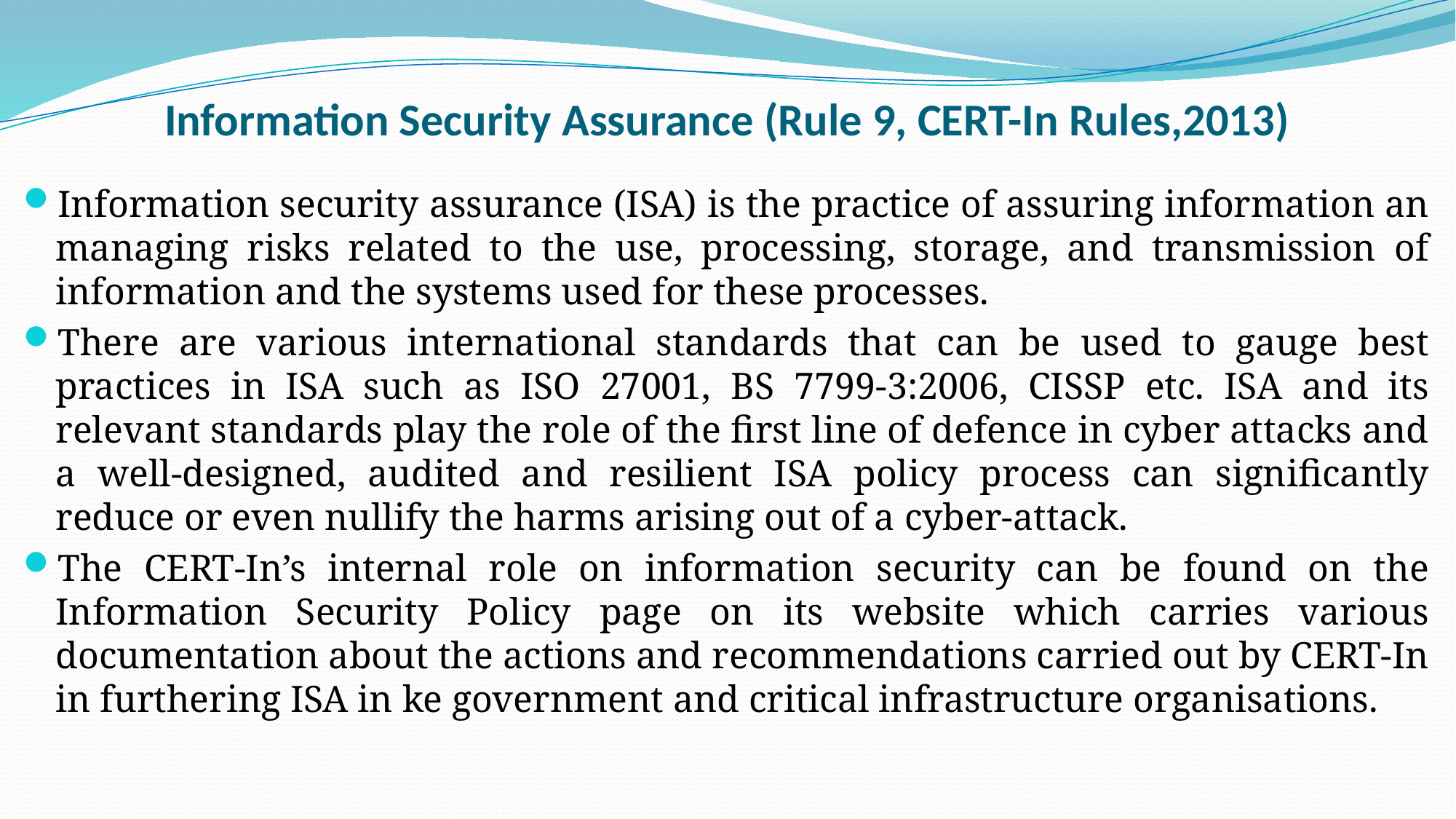

# Information Security Assurance (Rule 9, CERT-In Rules,2013)
Information security assurance (ISA) is the practice of assuring information an managing risks related to the use, processing, storage, and transmission of information and the systems used for these processes.
There are various international standards that can be used to gauge best practices in ISA such as ISO 27001, BS 7799-3:2006, CISSP etc. ISA and its relevant standards play the role of the first line of defence in cyber attacks and a well-designed, audited and resilient ISA policy process can significantly reduce or even nullify the harms arising out of a cyber-attack.
The CERT-In’s internal role on information security can be found on the Information Security Policy page on its website which carries various documentation about the actions and recommendations carried out by CERT-In in furthering ISA in ke government and critical infrastructure organisations.